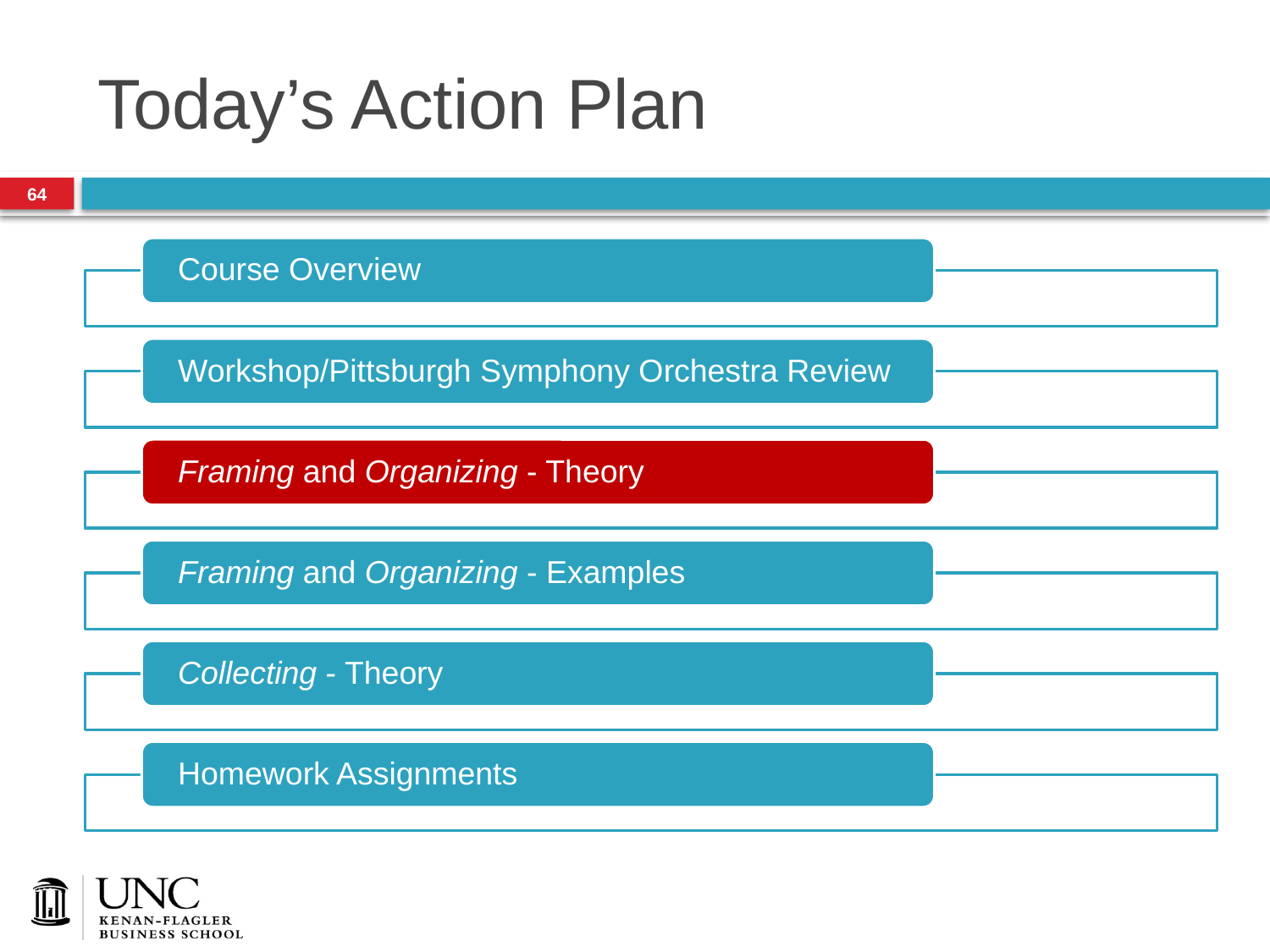

# Today’s Action Plan
64
Course Overview
Workshop/Pittsburgh Symphony Orchestra Review
Framing and Organizing - Theory
Framing and Organizing - Examples
Collecting - Theory
Homework Assignments